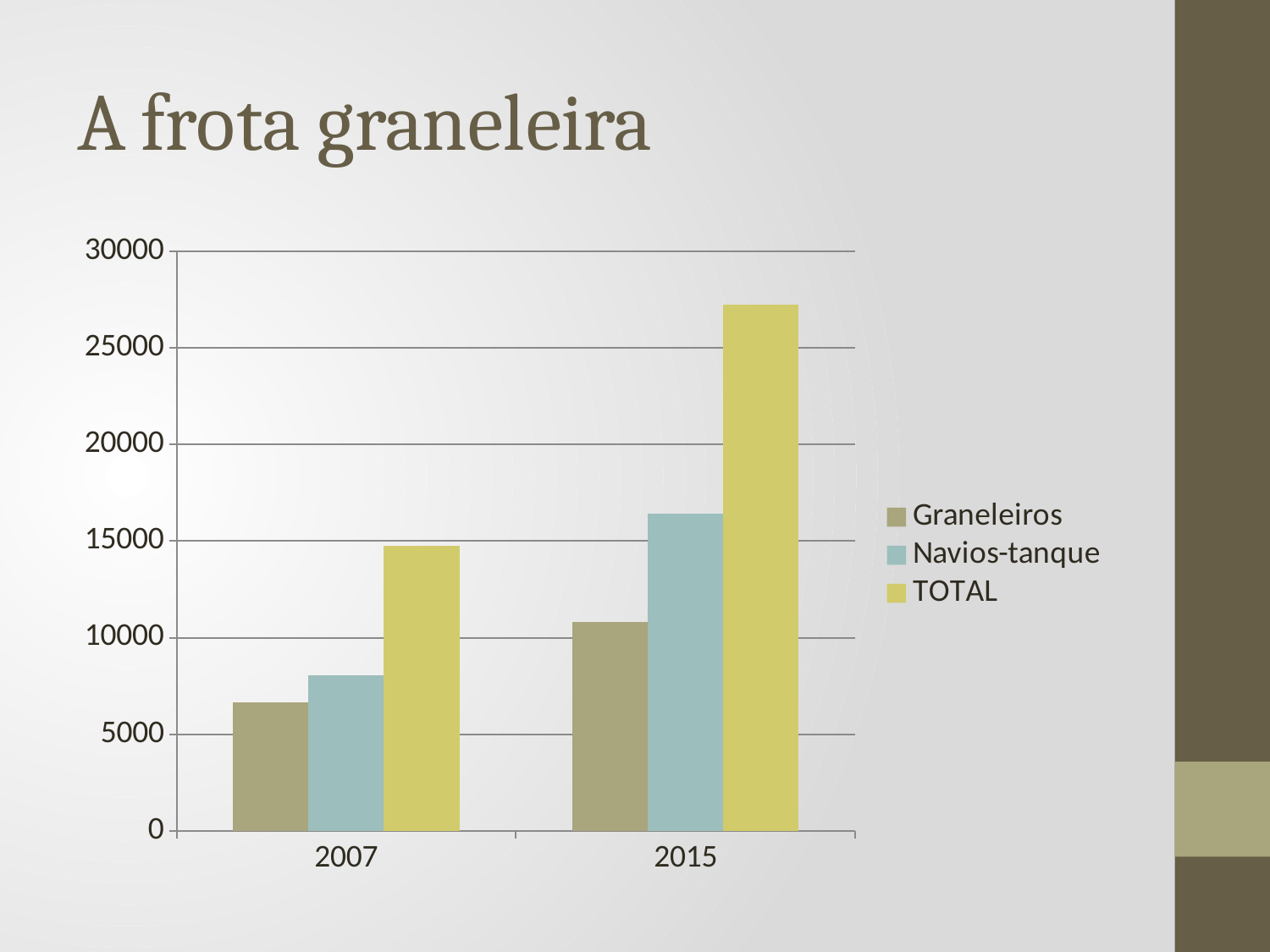

# A frota graneleira

### Chart

| Category | Graneleiros | Navios-tanque | TOTAL |
|---|---|---|---|
| 2007 | 6631.0 | 8040.0 | 14756.0 |
| 2015 | 10829.0 | 16410.0 | 27239.0 |